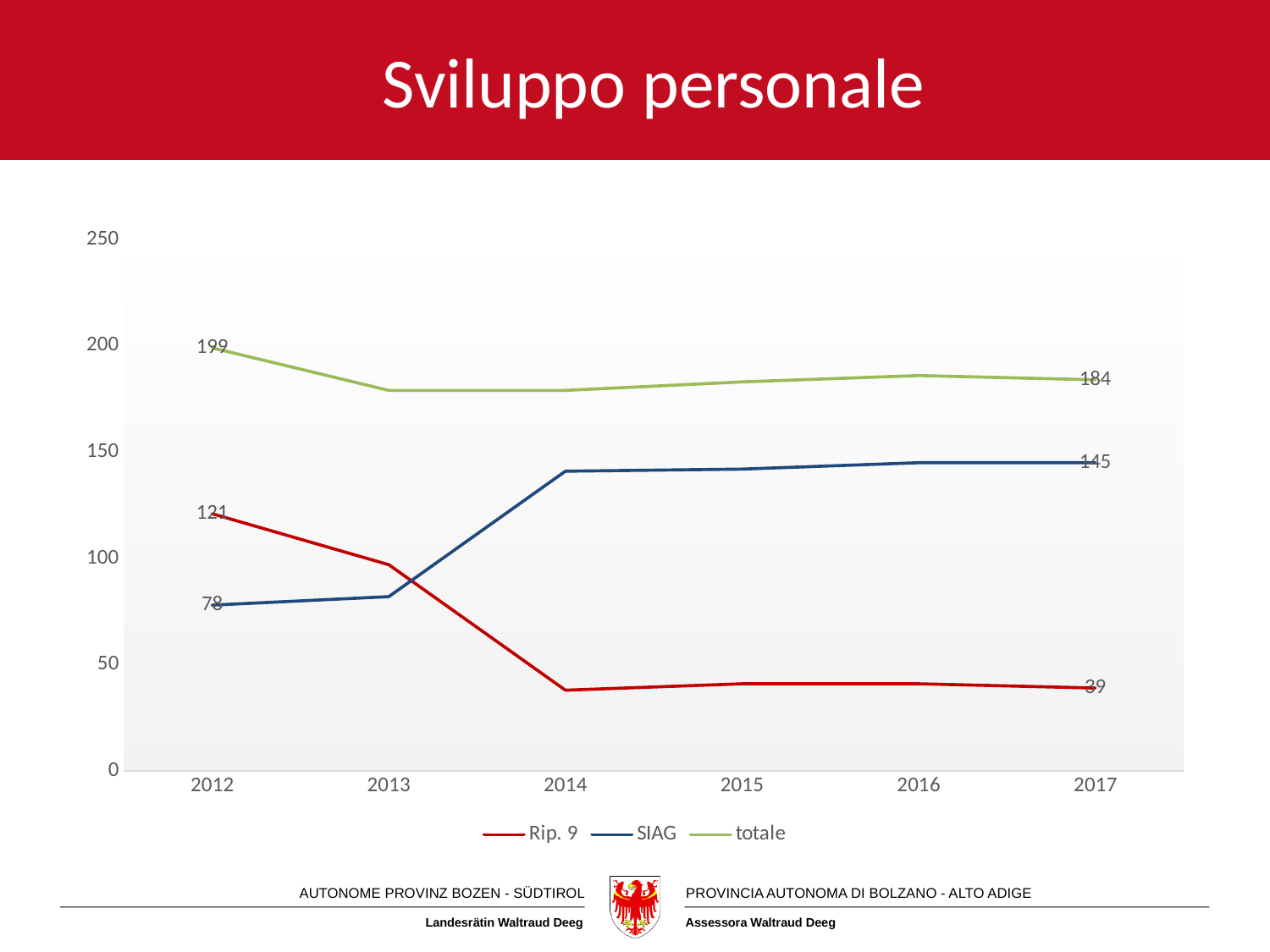

# Sviluppo personale

### Chart

| Category | Rip. 9 | SIAG | totale |
|---|---|---|---|
| 2012 | 121.0 | 78.0 | 199.0 |
| 2013 | 97.0 | 82.0 | 179.0 |
| 2014 | 38.0 | 141.0 | 179.0 |
| 2015 | 41.0 | 142.0 | 183.0 |
| 2016 | 41.0 | 145.0 | 186.0 |
| 2017 | 39.0 | 145.0 | 184.0 |